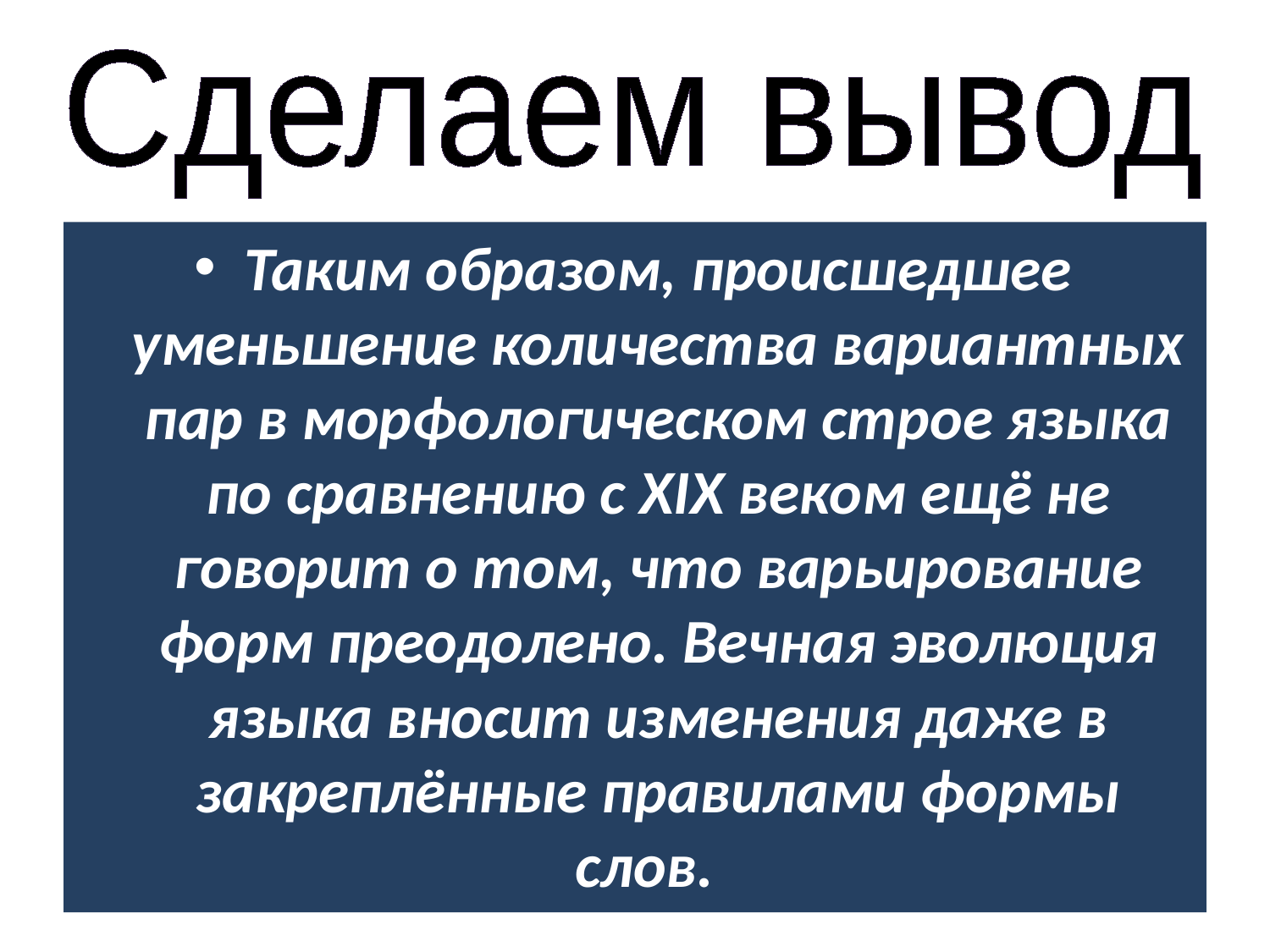

#
Сделаем вывод
Таким образом, происшедшее уменьшение количества вариантных пар в морфологическом строе языка по сравнению с XIX веком ещё не говорит о том, что варьирование форм преодолено. Вечная эволюция языка вносит изменения даже в закреплённые правилами формы слов.